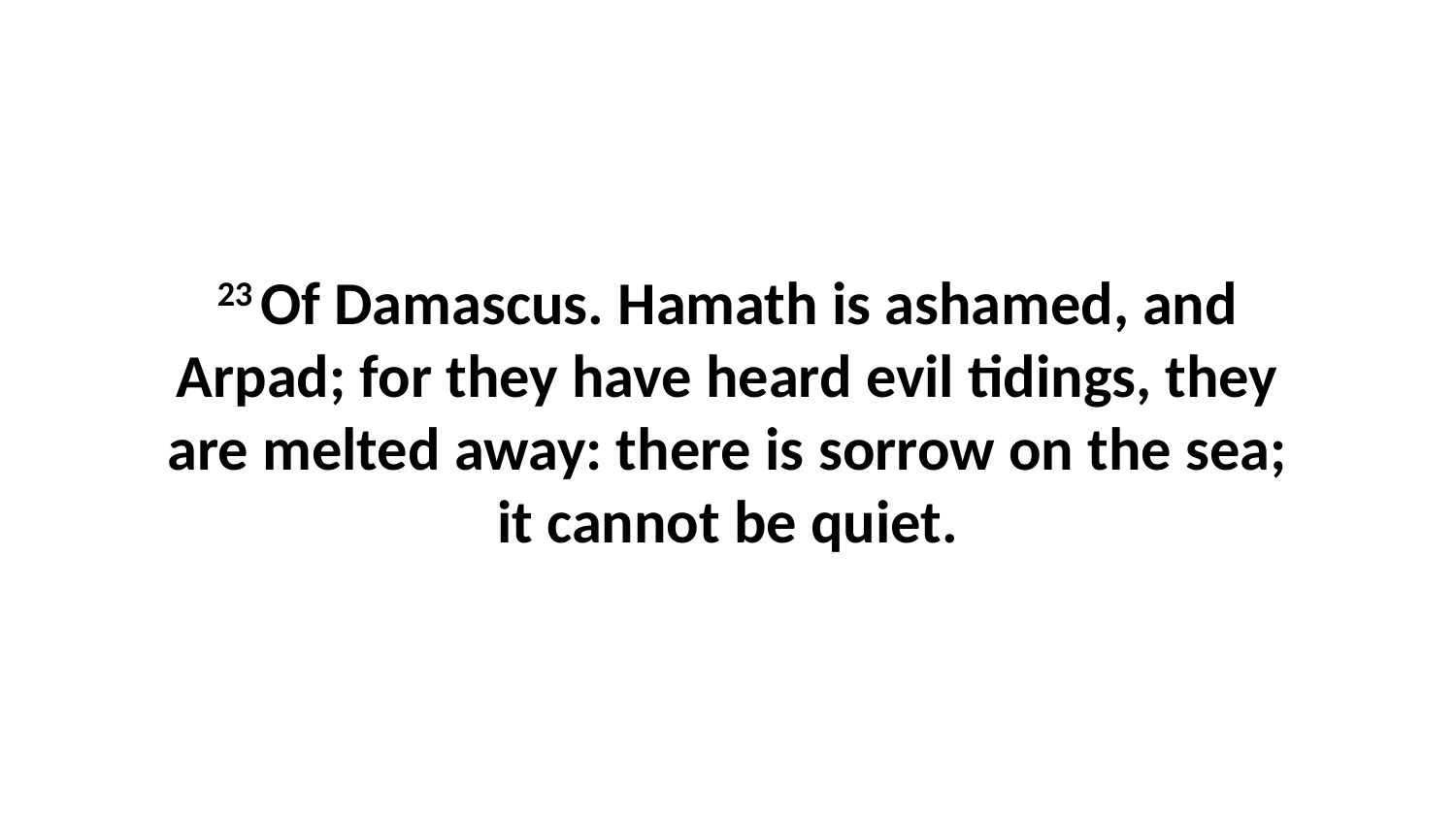

23 Of Damascus. Hamath is ashamed, and Arpad; for they have heard evil tidings, they are melted away: there is sorrow on the sea; it cannot be quiet.